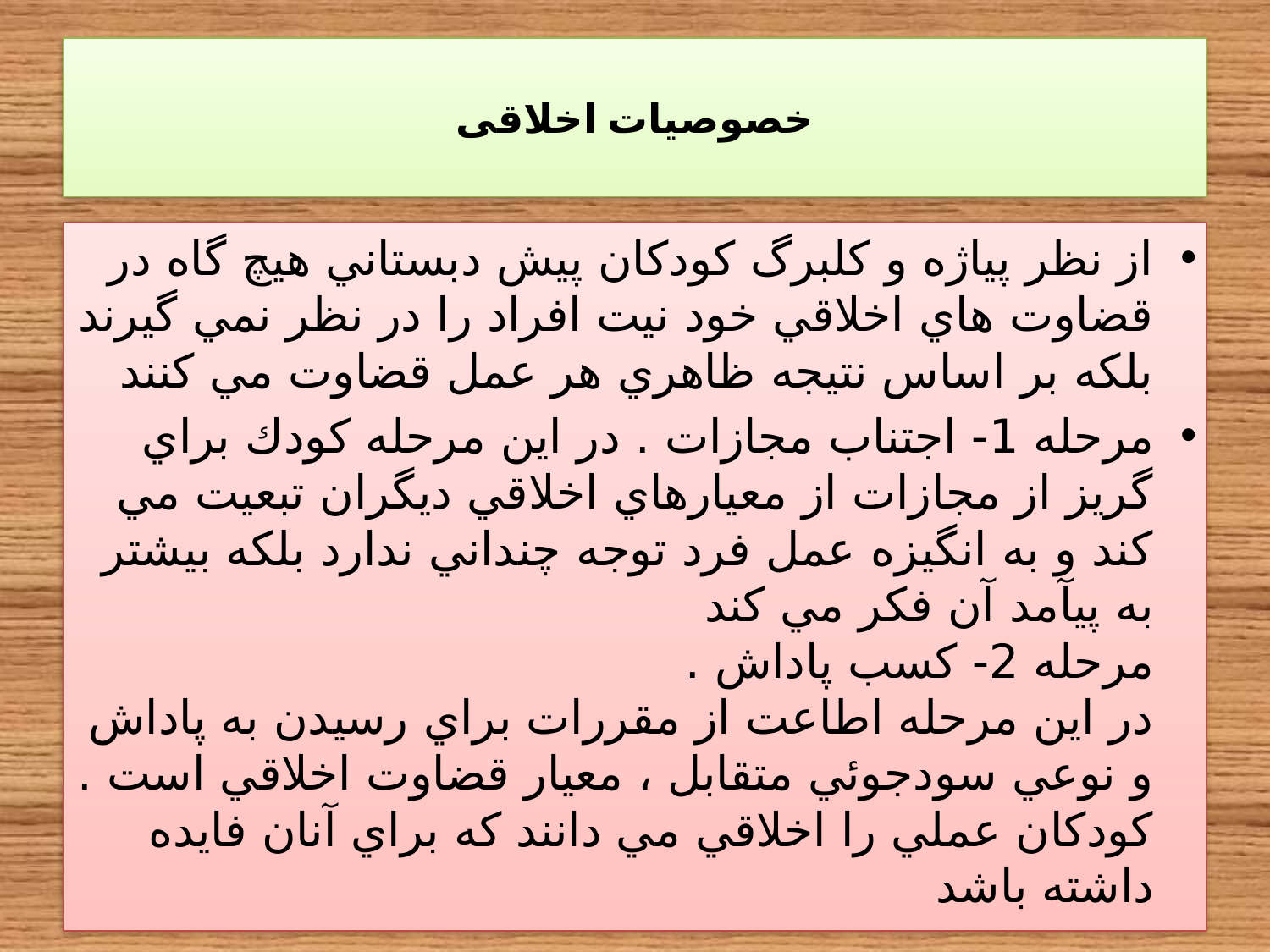

# خصوصیات اخلاقی
از نظر پياژه و كلبرگ كودكان پيش دبستاني هيچ گاه در  قضاوت هاي اخلاقي خود نيت افراد را در نظر نمي گيرند بلكه بر اساس نتيجه ظاهري هر عمل قضاوت مي كنند
مرحله 1- اجتناب مجازات . در اين مرحله كودك براي گريز از مجازات از معيارهاي اخلاقي ديگران تبعيت مي كند و به انگيزه عمل فرد توجه چنداني ندارد بلكه بيشتر به پيآمد آن فكر مي كند
مرحله 2- كسب پاداش .
در اين مرحله اطاعت از مقررات براي رسيدن به پاداش و نوعي سودجوئي متقابل ، معيار قضاوت اخلاقي است . كودكان عملي را اخلاقي مي دانند كه براي آنان فايده داشته باشد